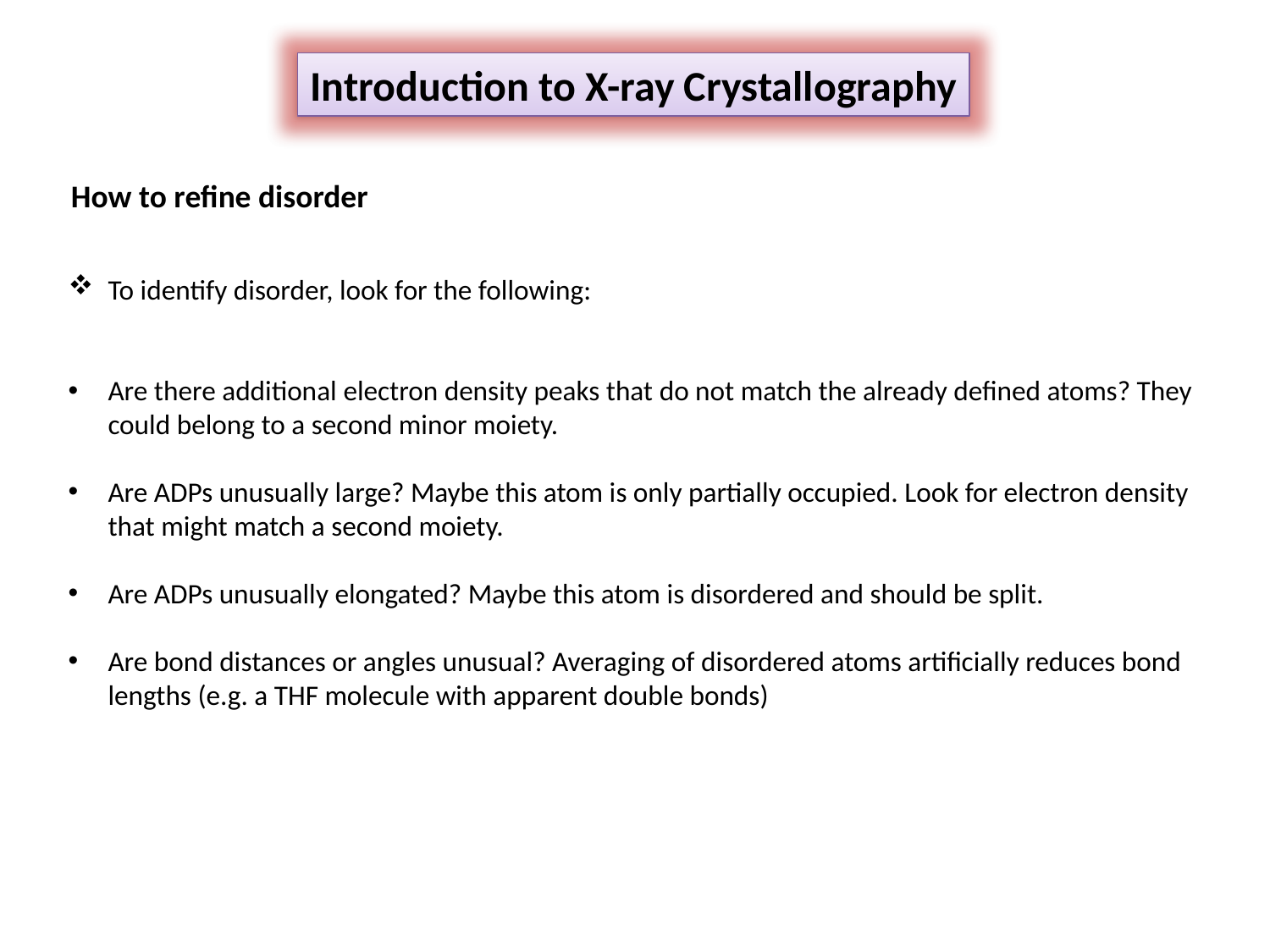

Introduction to X-ray Crystallography
How to refine disorder
To identify disorder, look for the following:

Are there additional electron density peaks that do not match the already defined atoms? They could belong to a second minor moiety.

Are ADPs unusually large? Maybe this atom is only partially occupied. Look for electron density that might match a second moiety.

Are ADPs unusually elongated? Maybe this atom is disordered and should be split.

Are bond distances or angles unusual? Averaging of disordered atoms artificially reduces bond lengths (e.g. a THF molecule with apparent double bonds)